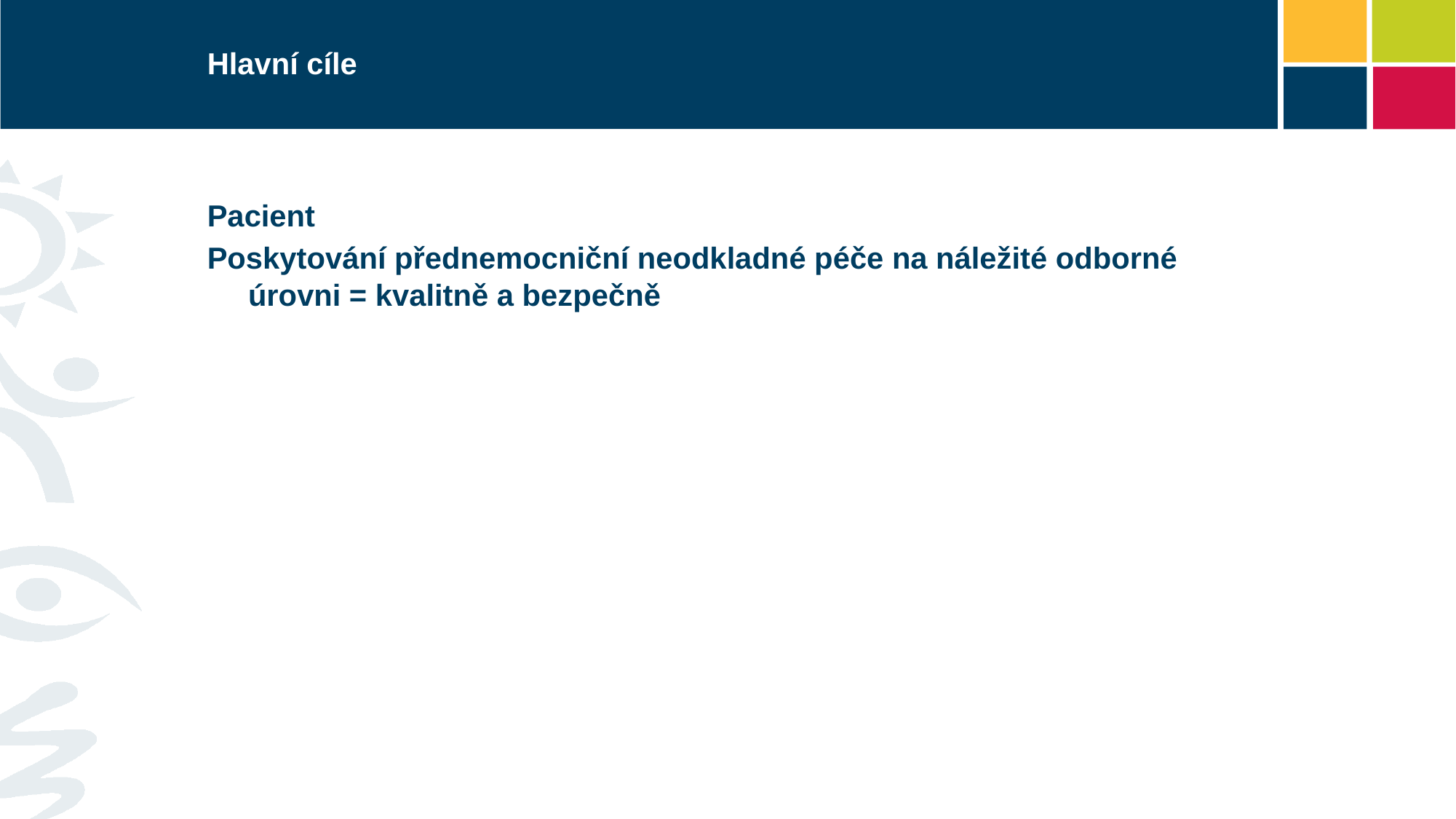

# Hlavní cíle
Pacient
Poskytování přednemocniční neodkladné péče na náležité odborné úrovni = kvalitně a bezpečně